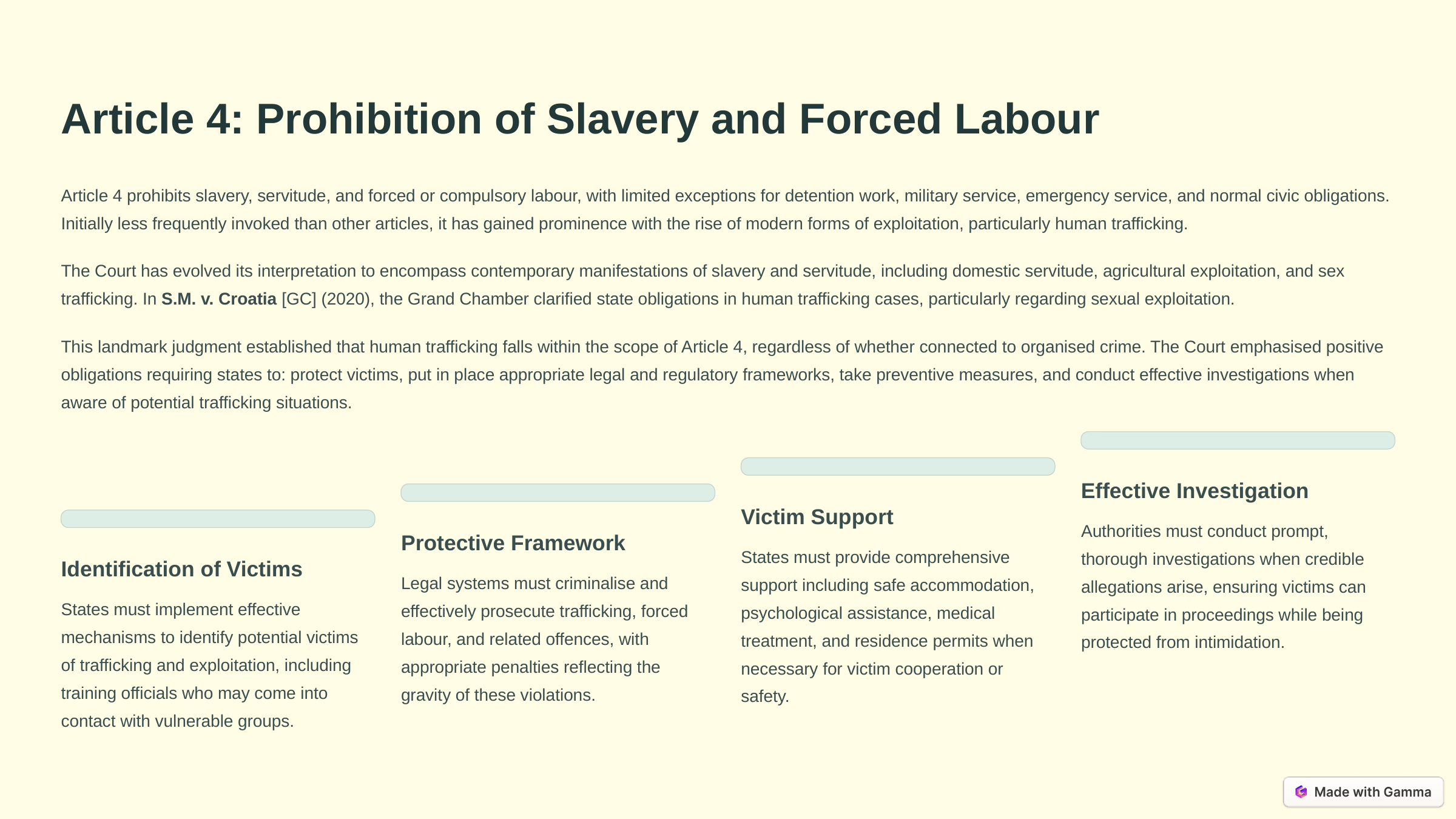

Article 4: Prohibition of Slavery and Forced Labour
Article 4 prohibits slavery, servitude, and forced or compulsory labour, with limited exceptions for detention work, military service, emergency service, and normal civic obligations. Initially less frequently invoked than other articles, it has gained prominence with the rise of modern forms of exploitation, particularly human trafficking.
The Court has evolved its interpretation to encompass contemporary manifestations of slavery and servitude, including domestic servitude, agricultural exploitation, and sex trafficking. In S.M. v. Croatia [GC] (2020), the Grand Chamber clarified state obligations in human trafficking cases, particularly regarding sexual exploitation.
This landmark judgment established that human trafficking falls within the scope of Article 4, regardless of whether connected to organised crime. The Court emphasised positive obligations requiring states to: protect victims, put in place appropriate legal and regulatory frameworks, take preventive measures, and conduct effective investigations when aware of potential trafficking situations.

Effective Investigation

Victim Support

Authorities must conduct prompt, thorough investigations when credible allegations arise, ensuring victims can participate in proceedings while being protected from intimidation.
Protective Framework
States must provide comprehensive support including safe accommodation, psychological assistance, medical treatment, and residence permits when necessary for victim cooperation or safety.
Identification of Victims
Legal systems must criminalise and effectively prosecute trafficking, forced labour, and related offences, with appropriate penalties reflecting the gravity of these violations.
States must implement effective mechanisms to identify potential victims of trafficking and exploitation, including training officials who may come into contact with vulnerable groups.